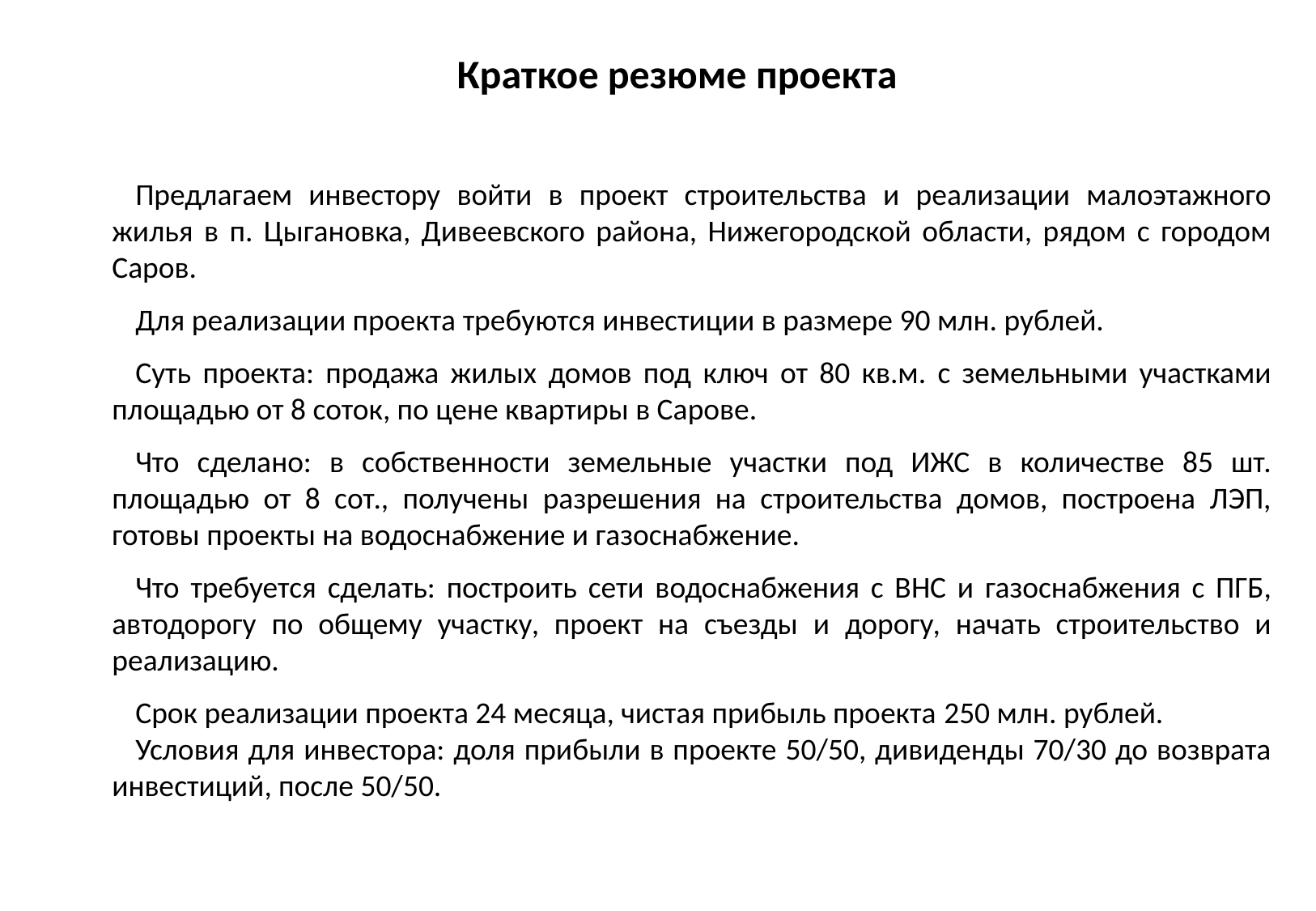

Краткое резюме проекта
Предлагаем инвестору войти в проект строительства и реализации малоэтажного жилья в п. Цыгановка, Дивеевского района, Нижегородской области, рядом с городом Саров.

Для реализации проекта требуются инвестиции в размере 90 млн. рублей.

Суть проекта: продажа жилых домов под ключ от 80 кв.м. с земельными участками площадью от 8 соток, по цене квартиры в Сарове.

Что сделано: в собственности земельные участки под ИЖС в количестве 85 шт. площадью от 8 сот., получены разрешения на строительства домов, построена ЛЭП, готовы проекты на водоснабжение и газоснабжение.

Что требуется сделать: построить сети водоснабжения с ВНС и газоснабжения с ПГБ, автодорогу по общему участку, проект на съезды и дорогу, начать строительство и реализацию.

Срок реализации проекта 24 месяца, чистая прибыль проекта 250 млн. рублей.
Условия для инвестора: доля прибыли в проекте 50/50, дивиденды 70/30 до возврата инвестиций, после 50/50.